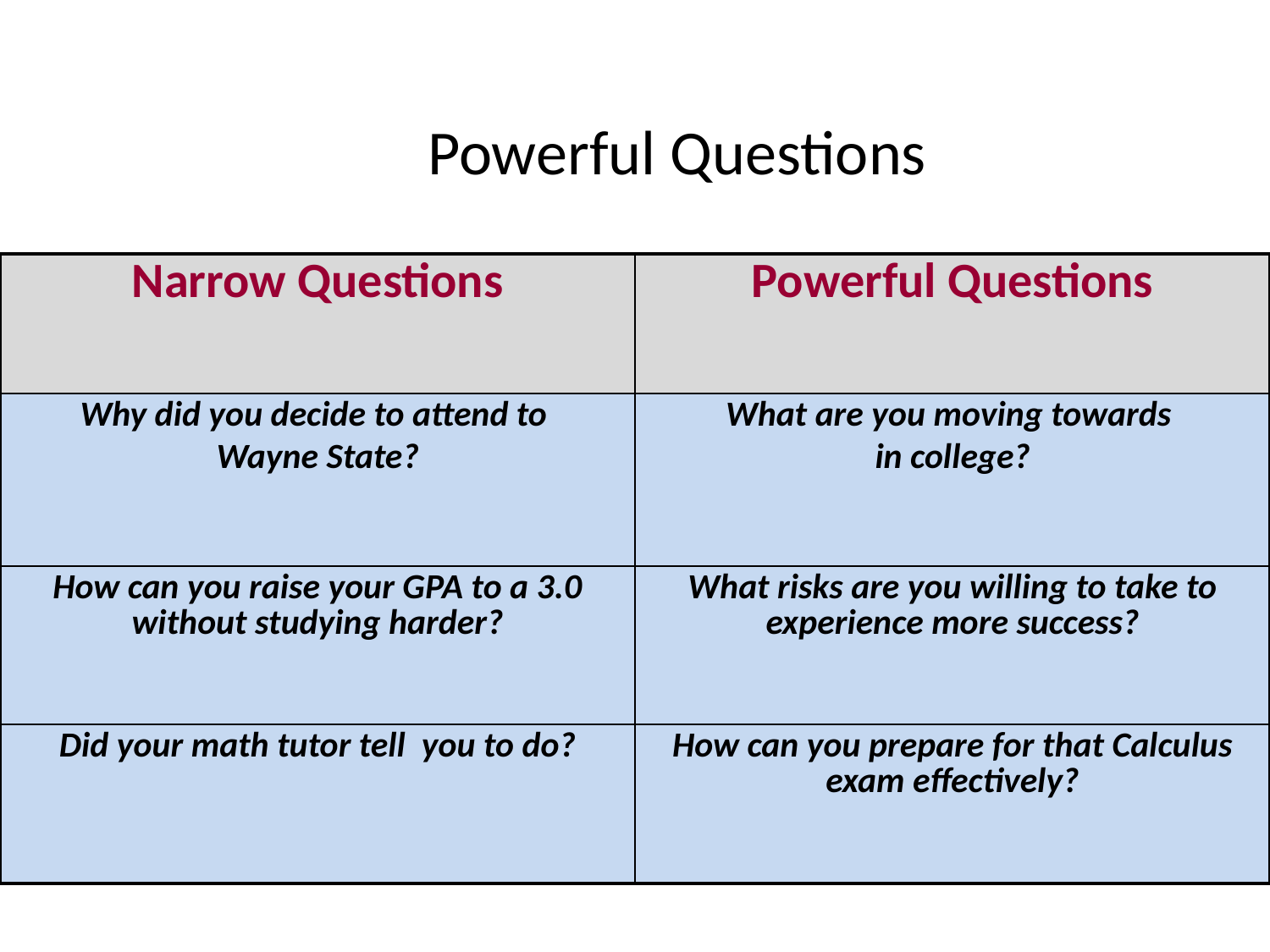

# Powerful Questions

| Narrow Questions | Powerful Questions |
| --- | --- |
| Why did you decide to attend to Wayne State? | What are you moving towards in college? |
| How can you raise your GPA to a 3.0 without studying harder? | What risks are you willing to take to experience more success? |
| Did your math tutor tell you to do? | How can you prepare for that Calculus exam effectively? |